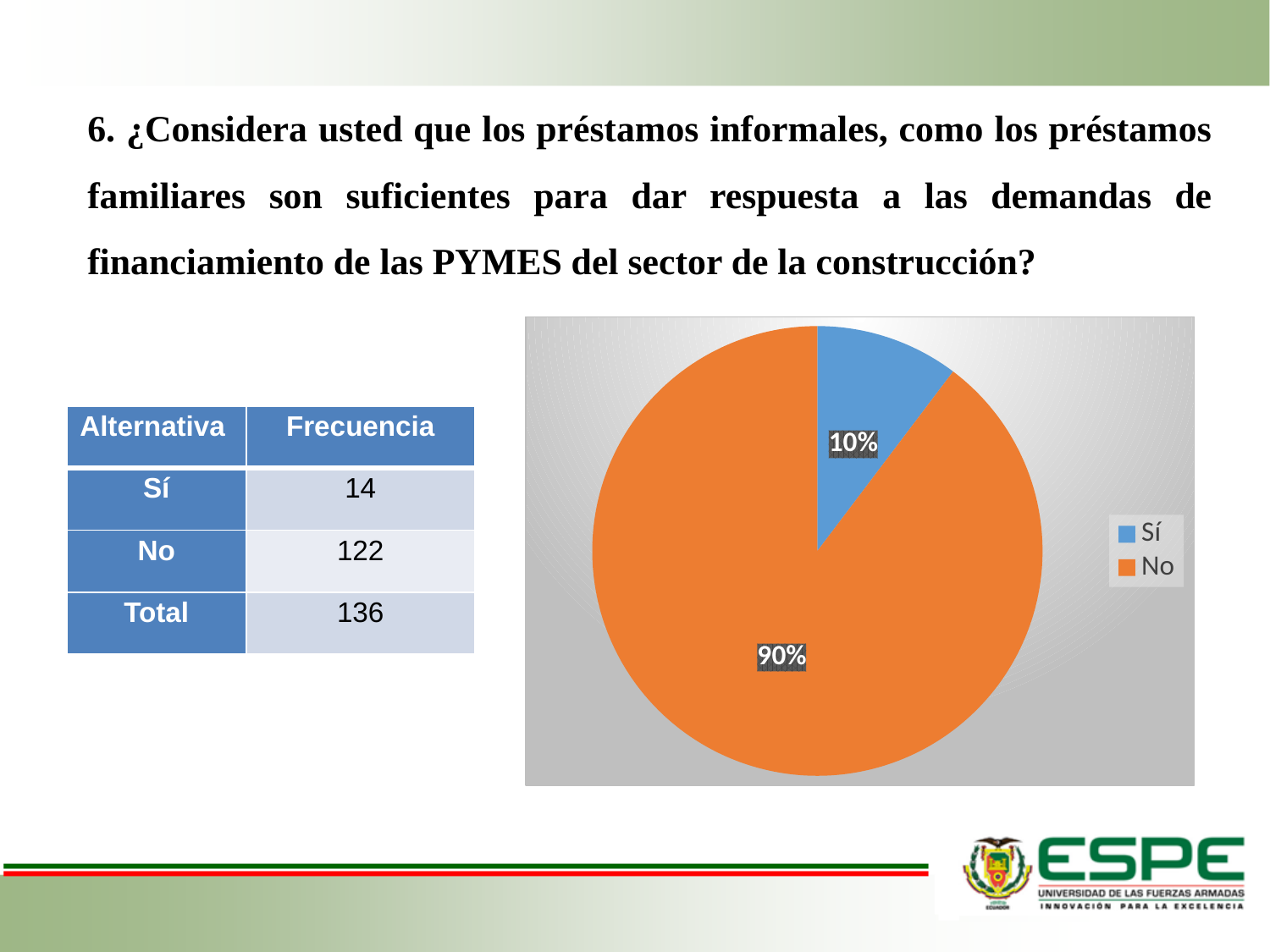

6. ¿Considera usted que los préstamos informales, como los préstamos familiares son suficientes para dar respuesta a las demandas de financiamiento de las PYMES del sector de la construcción?

### Chart

| Category |  |
|---|---|
| Sí | 14.0 |
| No | 122.0 |
| Alternativa | Frecuencia |
| --- | --- |
| Sí | 14 |
| No | 122 |
| Total | 136 |